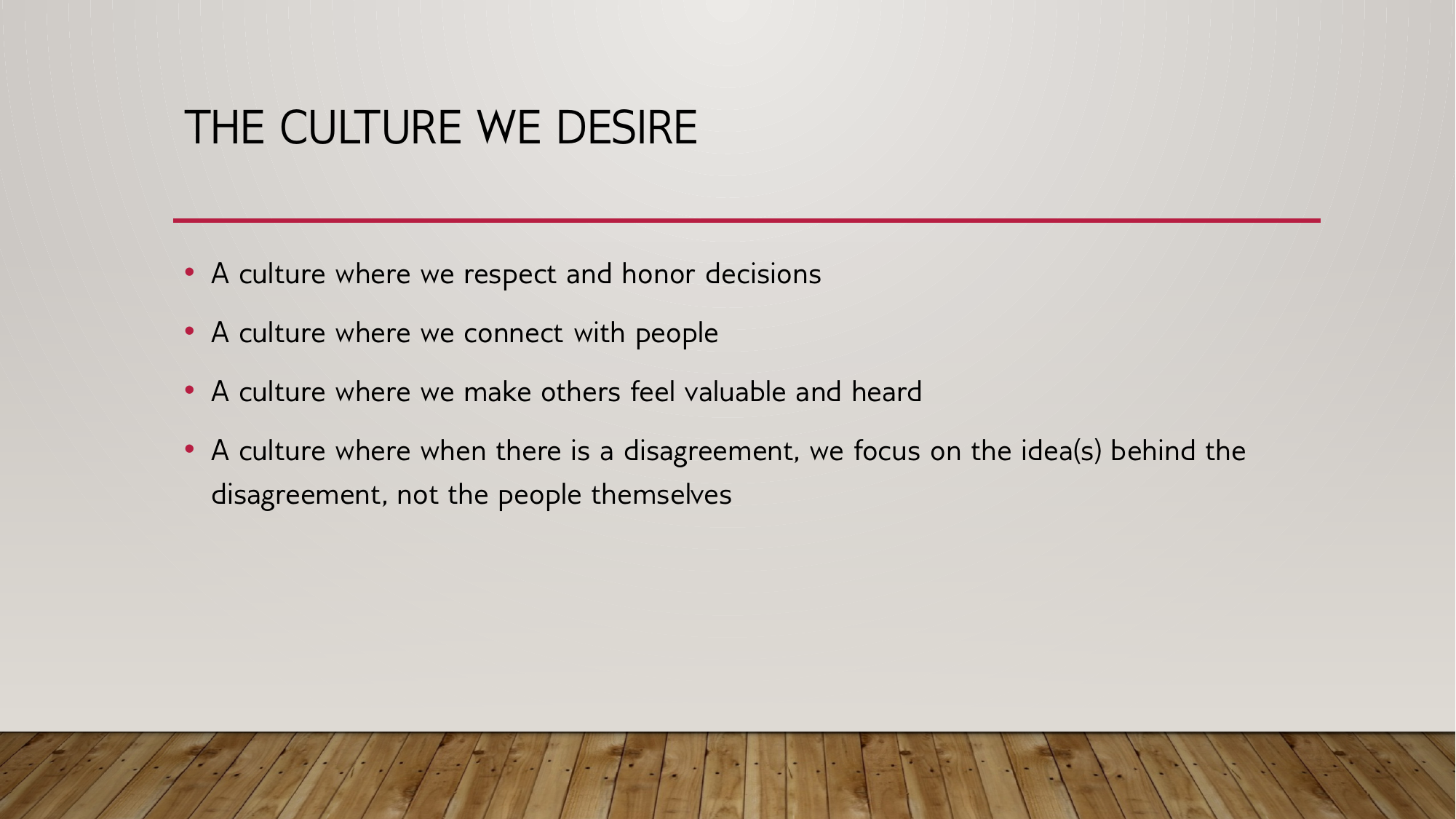

# The culture we desire
A culture where we respect and honor decisions
A culture where we connect with people
A culture where we make others feel valuable and heard
A culture where when there is a disagreement, we focus on the idea(s) behind the disagreement, not the people themselves